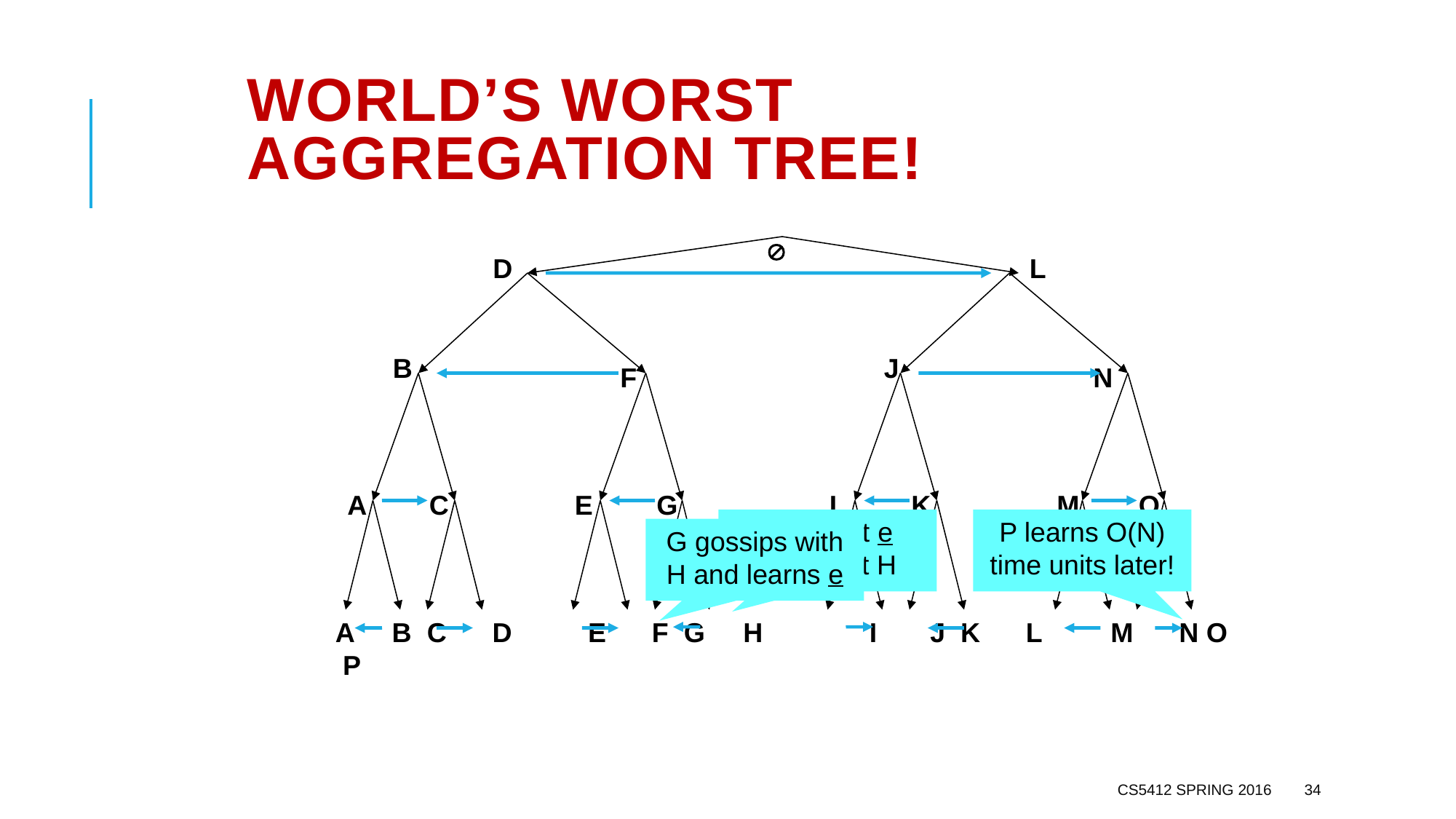

# World’s worst aggregation tree!
∅

D
L

B
J
F
N

A
C
E
G
I
K
M
O

An event e occurs at H
P learns O(N) time units later!
G gossips with H and learns e
  A     B  C      D          E      F  G     H              I       J  K      L         M      N O    P

CS5412 Spring 2016
34